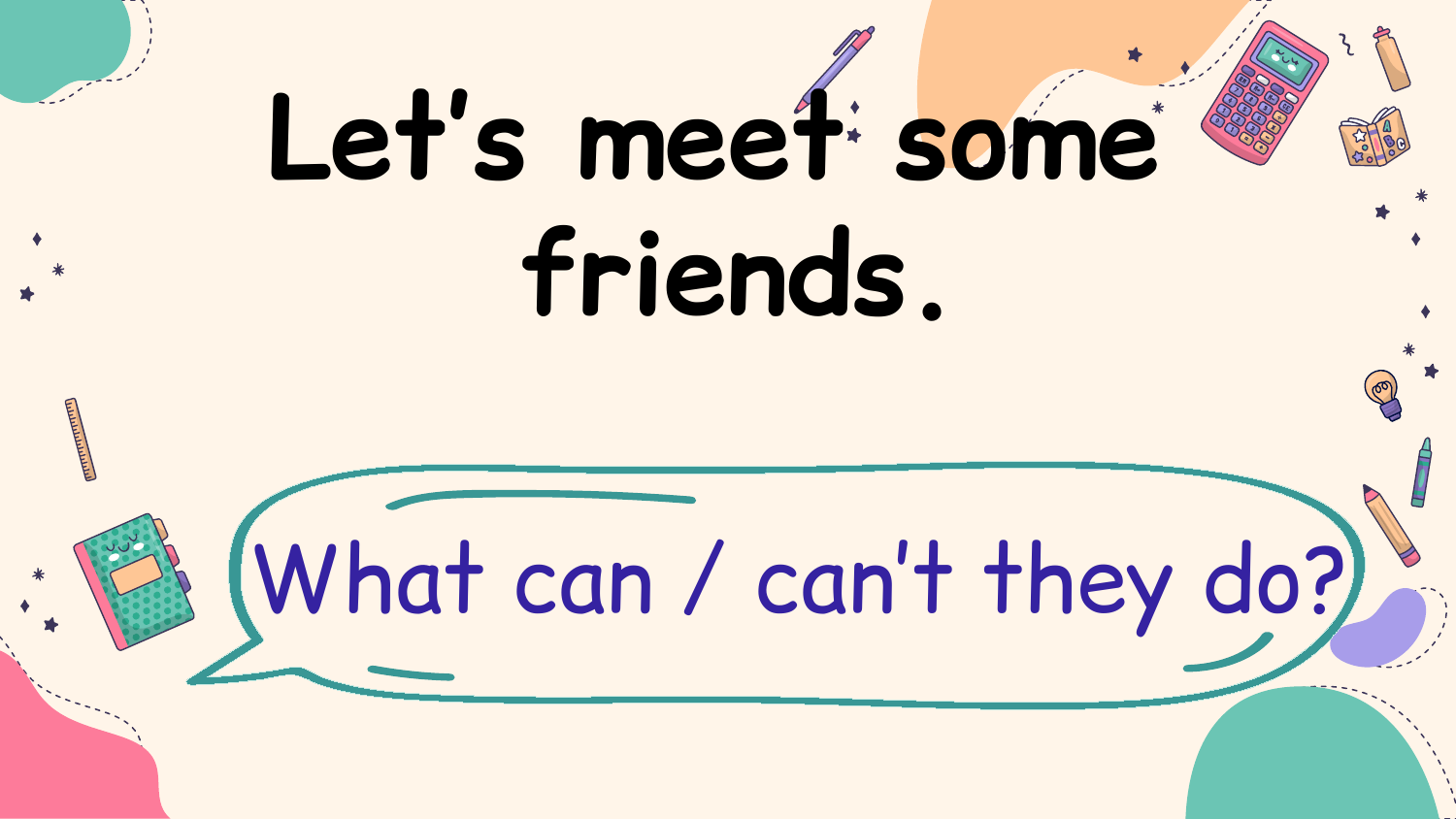

Let’s meet some
friends.

What can / can’t they do?